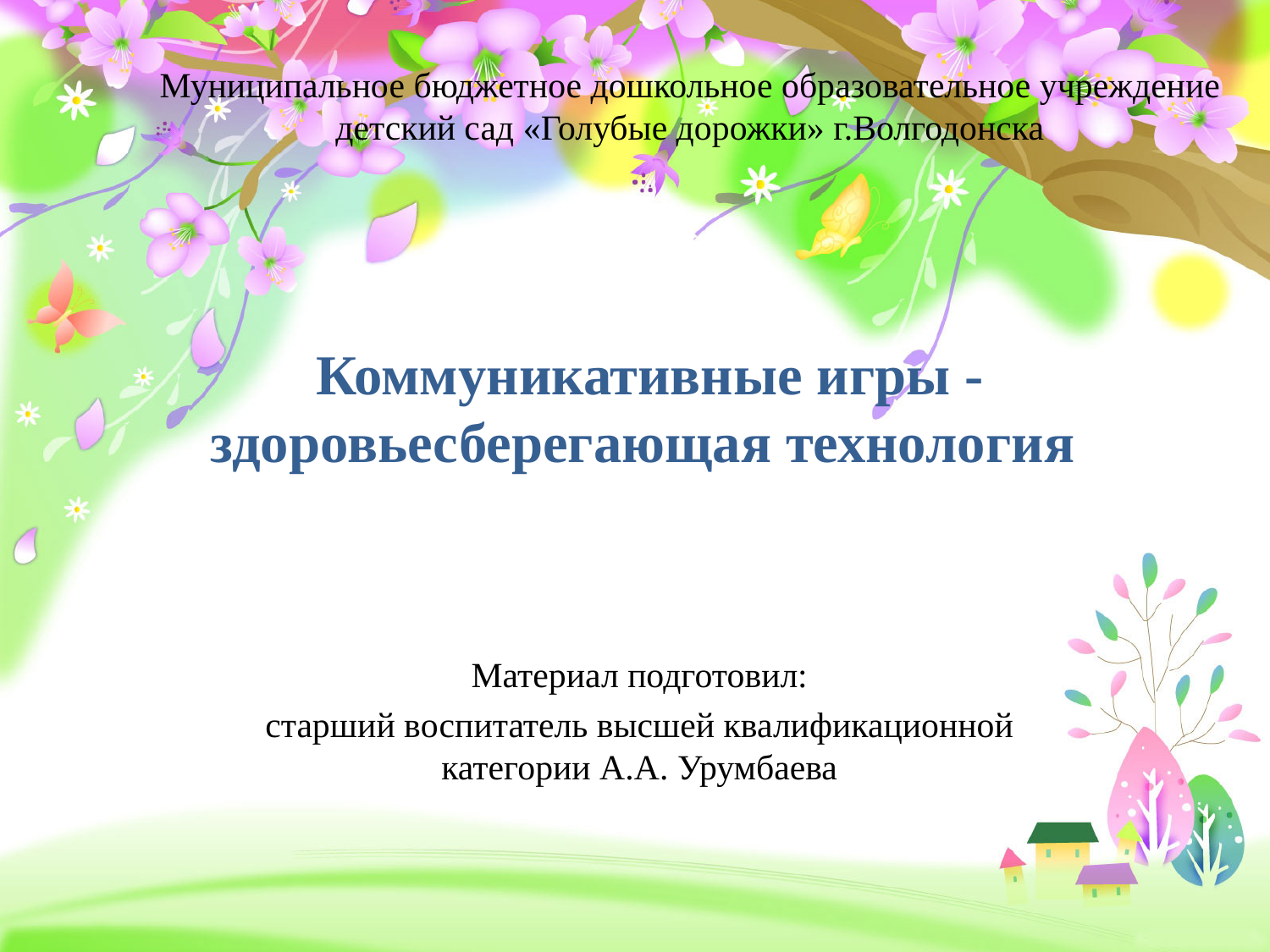

Муниципальное бюджетное дошкольное образовательное учреждение детский сад «Голубые дорожки» г.Волгодонска
# Коммуникативные игры - здоровьесберегающая технология
Материал подготовил:
старший воспитатель высшей квалификационной категории А.А. Урумбаева